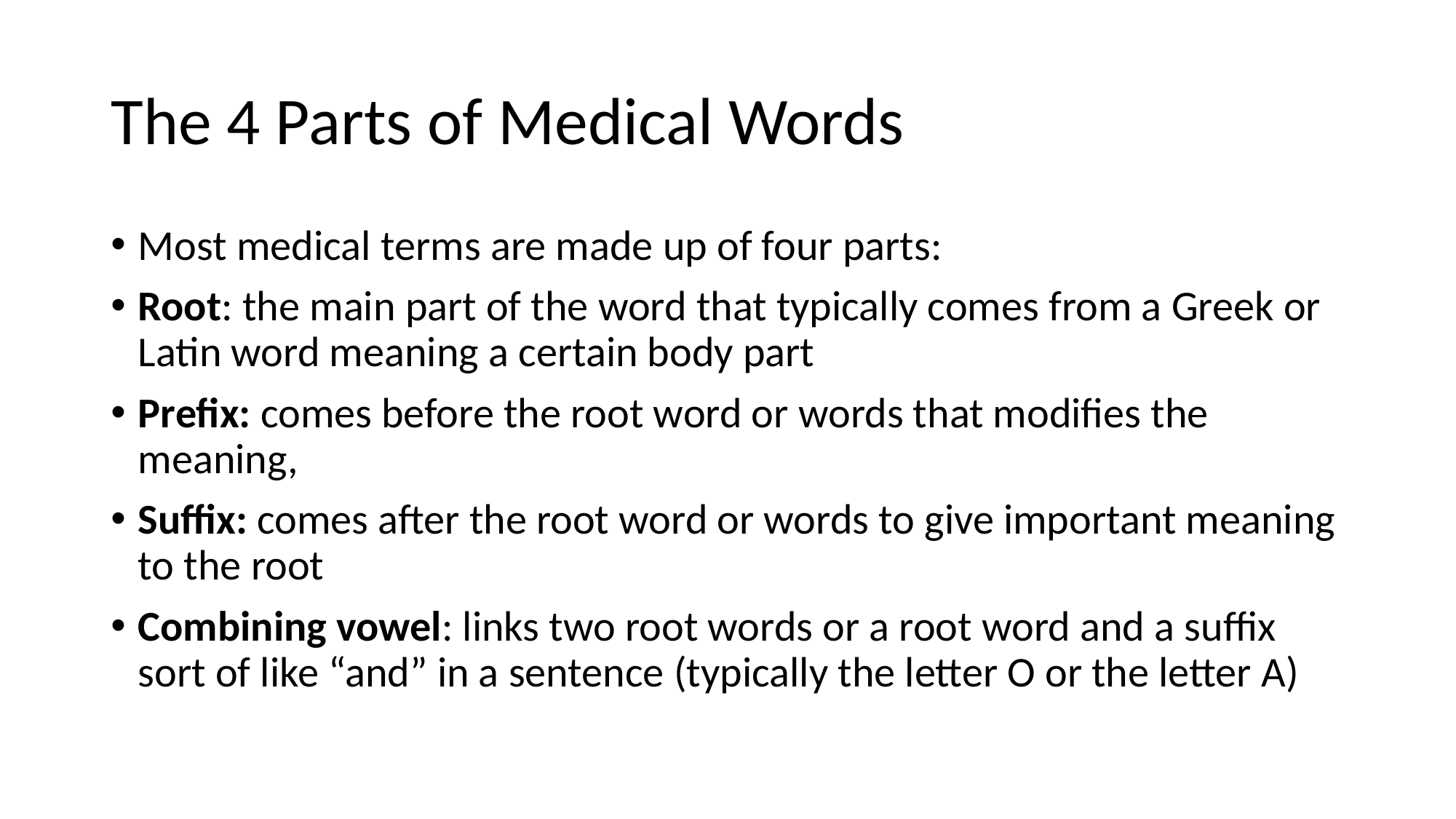

# The 4 Parts of Medical Words
Most medical terms are made up of four parts:
Root: the main part of the word that typically comes from a Greek or Latin word meaning a certain body part
Prefix: comes before the root word or words that modifies the meaning,
Suffix: comes after the root word or words to give important meaning to the root
Combining vowel: links two root words or a root word and a suffix sort of like “and” in a sentence (typically the letter O or the letter A)